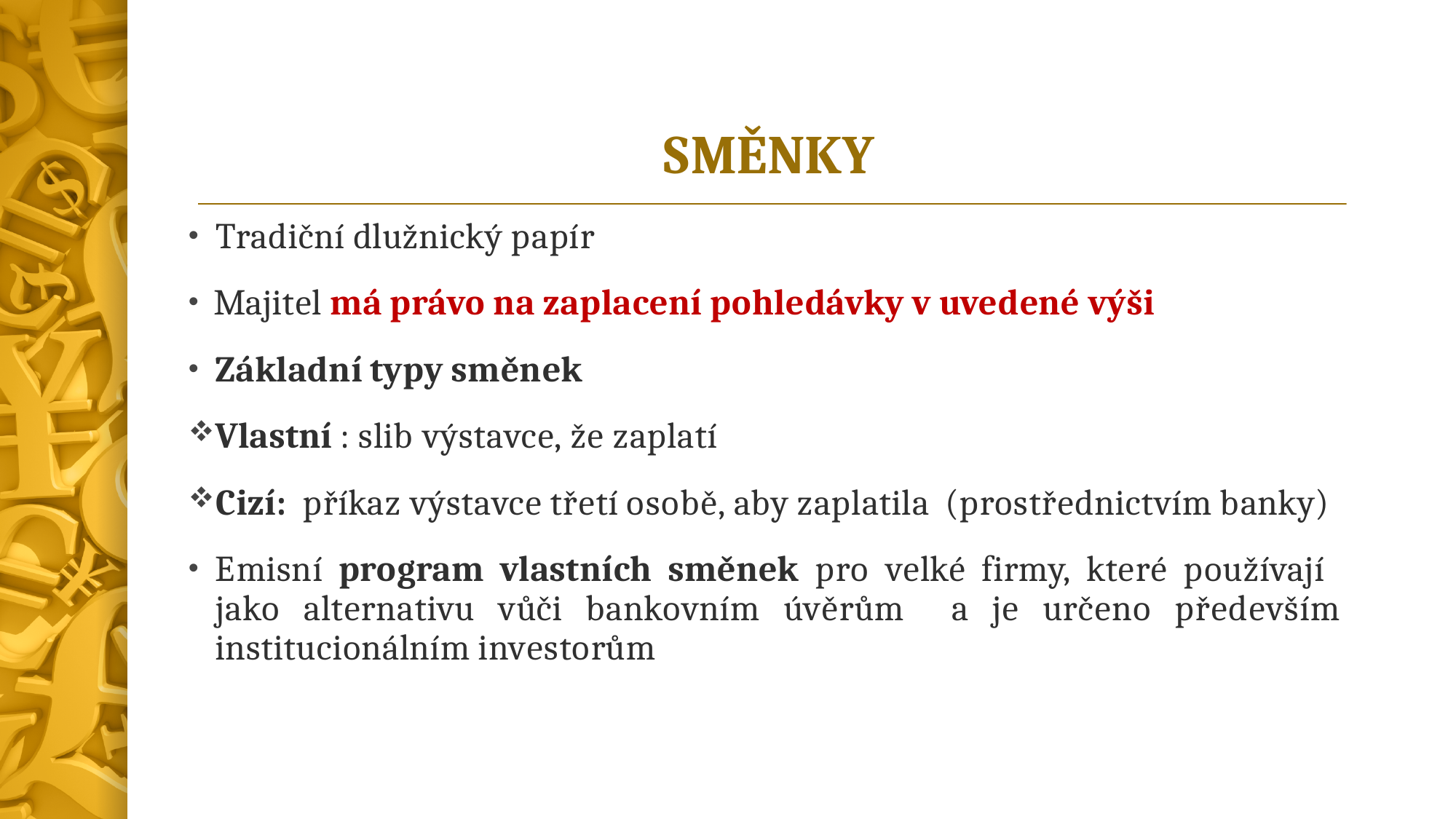

# SMĚNKY
Tradiční dlužnický papír
Majitel má právo na zaplacení pohledávky v uvedené výši
Základní typy směnek
Vlastní : slib výstavce, že zaplatí
Cizí:  příkaz výstavce třetí osobě, aby zaplatila  (prostřednictvím banky)
Emisní program vlastních směnek pro velké firmy, které používají  jako alternativu vůči bankovním úvěrům  a je určeno především institucionálním investorům